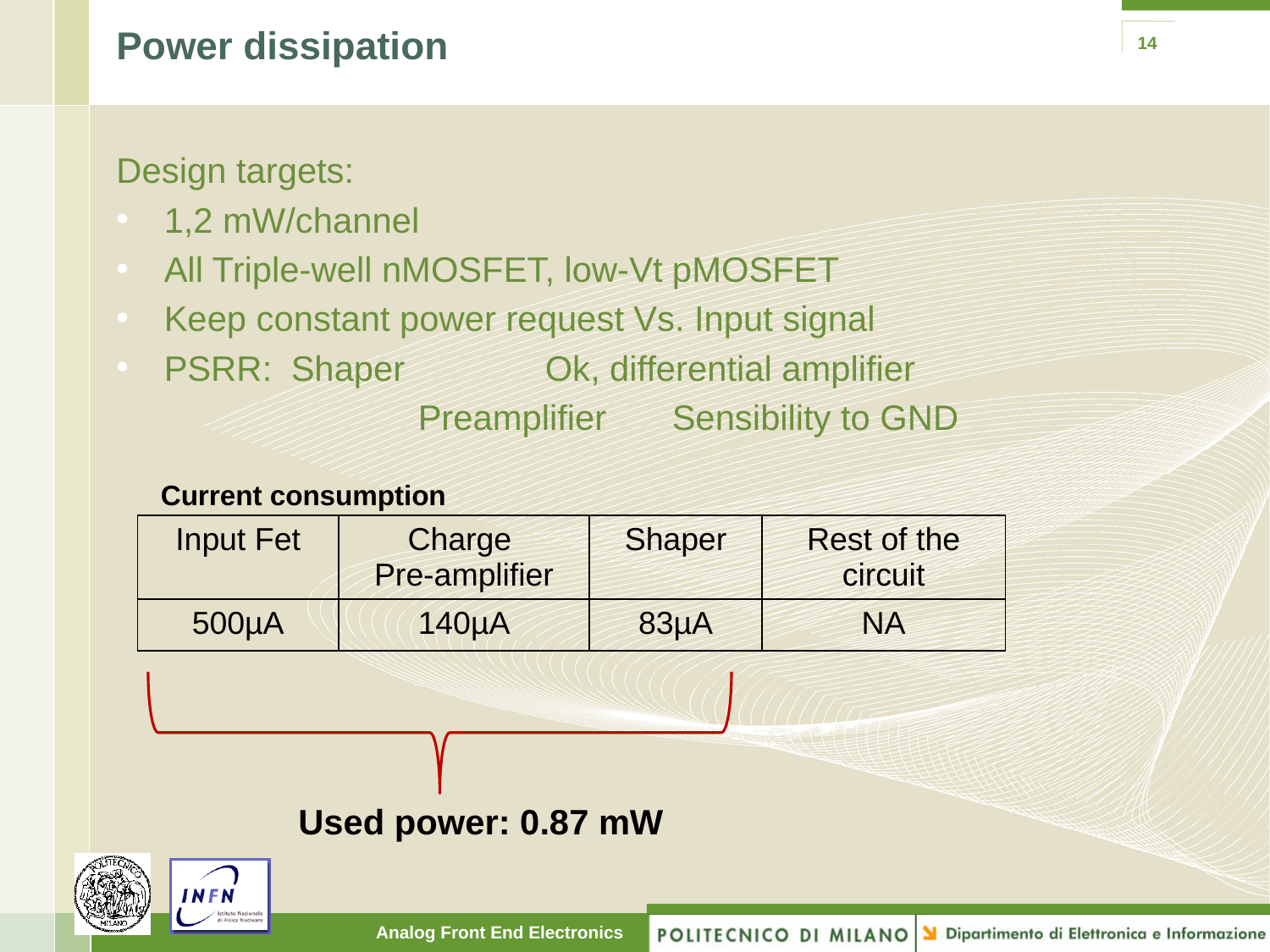

# Power dissipation
14
Design targets:
1,2 mW/channel
All Triple-well nMOSFET, low-Vt pMOSFET
Keep constant power request Vs. Input signal
PSRR: 	Shaper 		Ok, differential amplifier
			Preamplifier 	Sensibility to GND

Current consumption
| Input Fet | Charge Pre-amplifier | Shaper | Rest of the circuit |
| --- | --- | --- | --- |
| 500µA | 140µA | 83µA | NA |
Used power: 0.87 mW